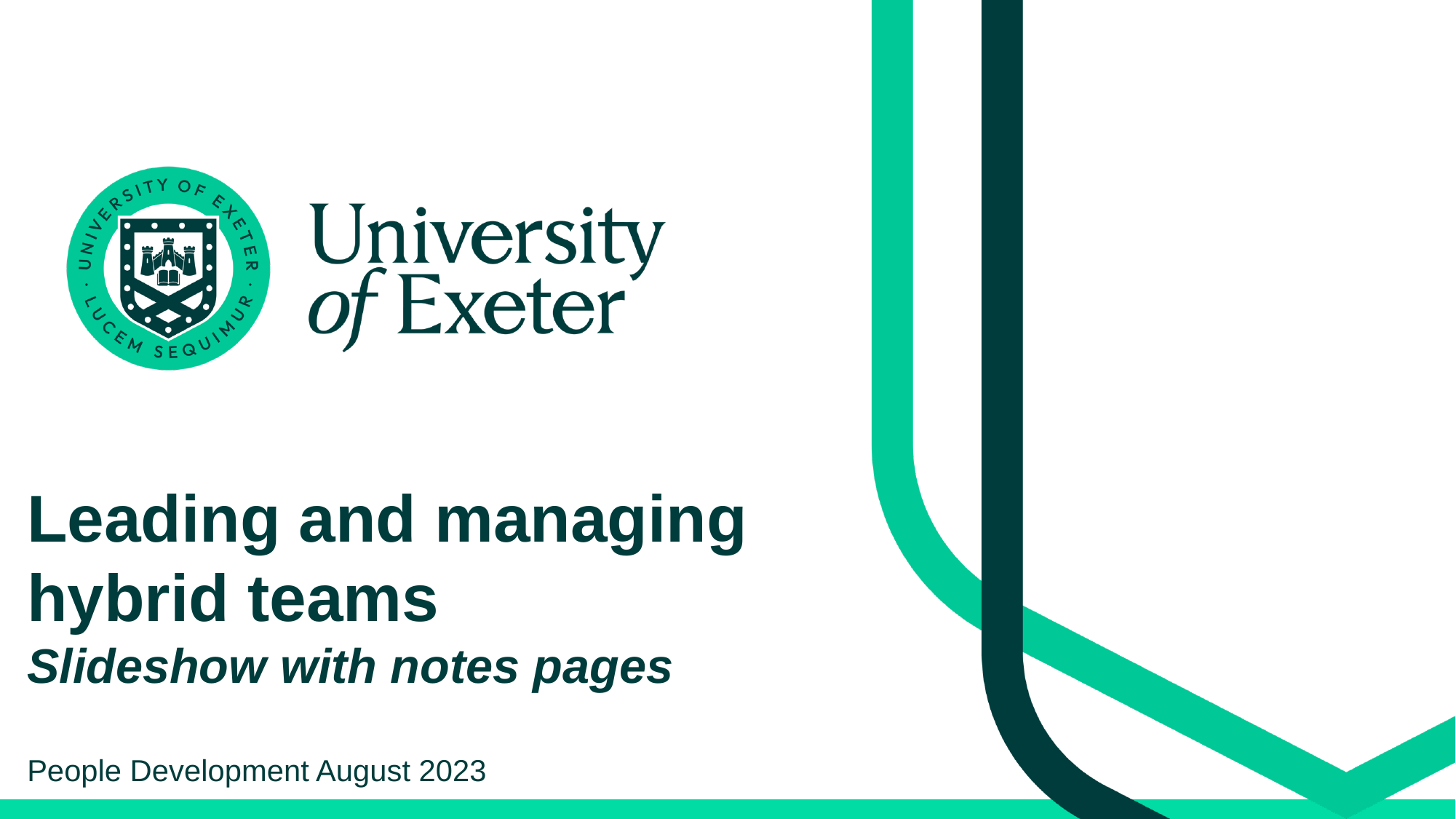

# Leading and managing hybrid teams Slideshow with notes pages People Development August 2023